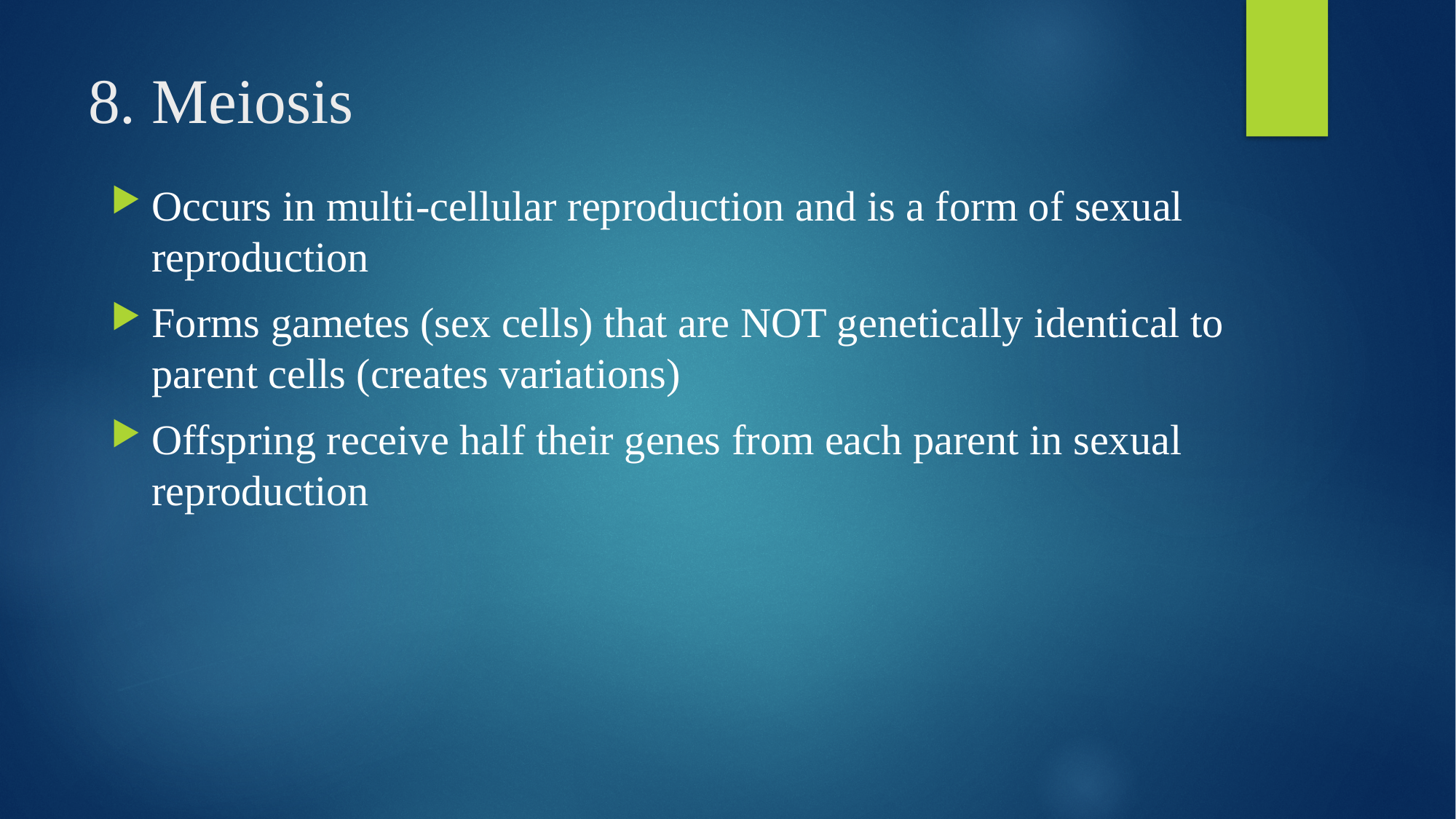

# 8. Meiosis
Occurs in multi-cellular reproduction and is a form of sexual reproduction
Forms gametes (sex cells) that are NOT genetically identical to parent cells (creates variations)
Offspring receive half their genes from each parent in sexual reproduction